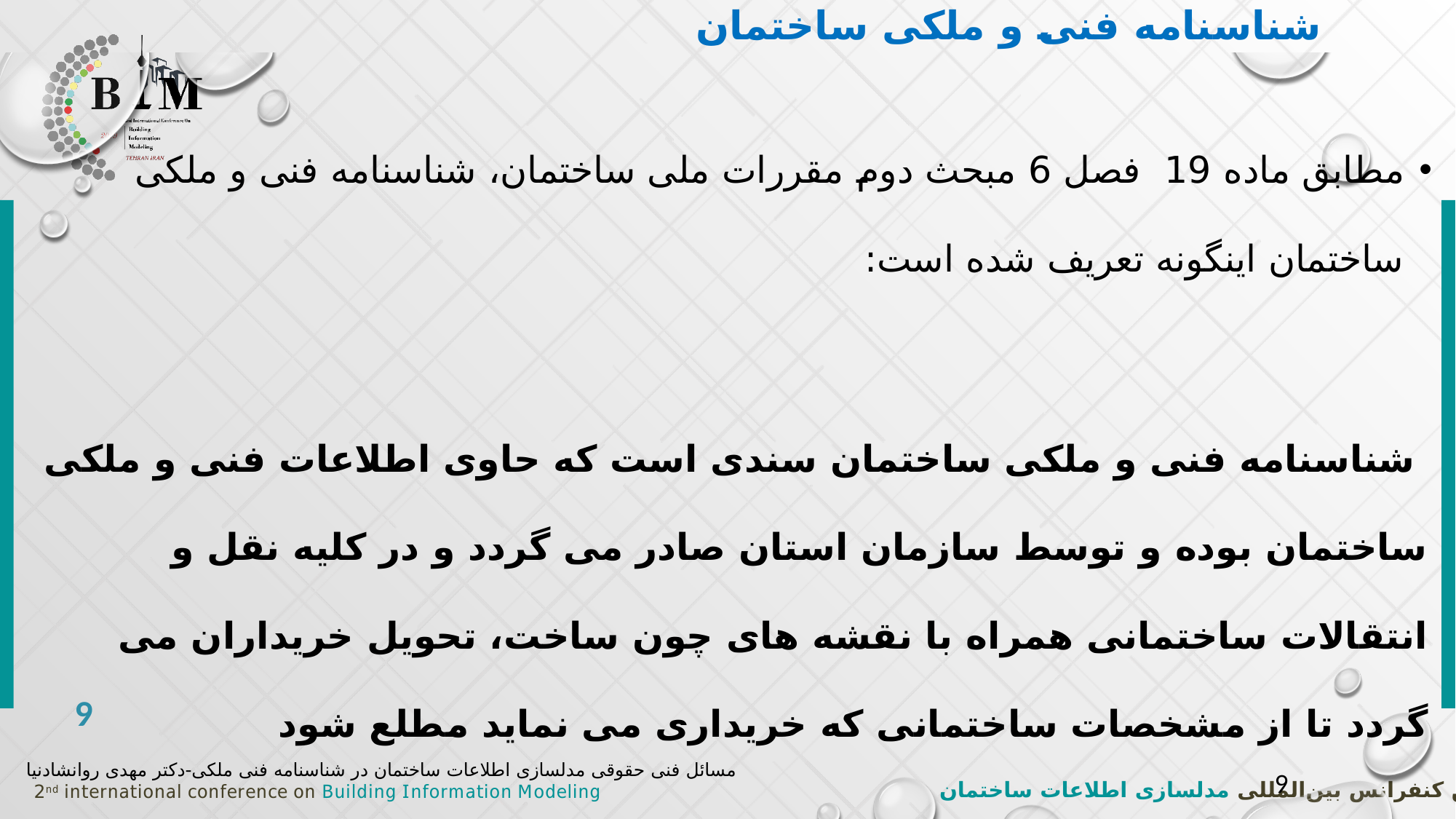

# شناسنامه فنی و ملکی ساختمان
مطابق ماده 19  فصل 6 مبحث دوم مقررات ملی ساختمان، شناسنامه فنی و ملکی ساختمان اینگونه تعریف شده است:

 شناسنامه فنی و ملکی ساختمان سندی است که حاوی اطلاعات فنی و ملکی ساختمان بوده و توسط سازمان استان صادر می گردد و در کلیه نقل و انتقالات ساختمانی همراه با نقشه های چون ساخت، تحویل خریداران می گردد تا از مشخصات ساختمانی که خریداری می نماید مطلع شود

مسائل فنی حقوقی مدلسازی اطلاعات ساختمان در شناسنامه فنی ملکی-دکتر مهدی روانشادنیا
9